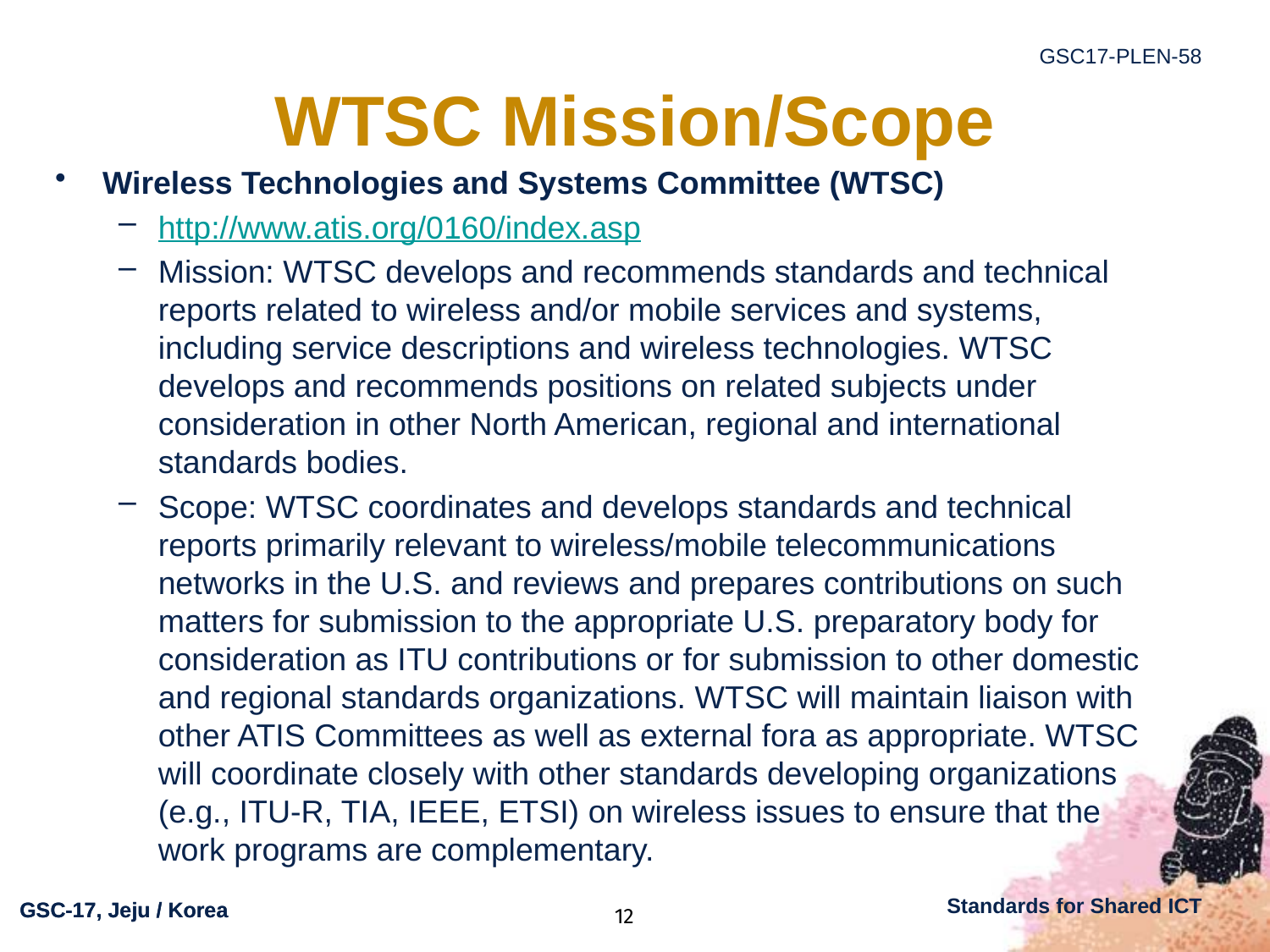

# WTSC Mission/Scope
Wireless Technologies and Systems Committee (WTSC)
http://www.atis.org/0160/index.asp
Mission: WTSC develops and recommends standards and technical reports related to wireless and/or mobile services and systems, including service descriptions and wireless technologies. WTSC develops and recommends positions on related subjects under consideration in other North American, regional and international standards bodies.
Scope: WTSC coordinates and develops standards and technical reports primarily relevant to wireless/mobile telecommunications networks in the U.S. and reviews and prepares contributions on such matters for submission to the appropriate U.S. preparatory body for consideration as ITU contributions or for submission to other domestic and regional standards organizations. WTSC will maintain liaison with other ATIS Committees as well as external fora as appropriate. WTSC will coordinate closely with other standards developing organizations (e.g., ITU-R, TIA, IEEE, ETSI) on wireless issues to ensure that the work programs are complementary.
12